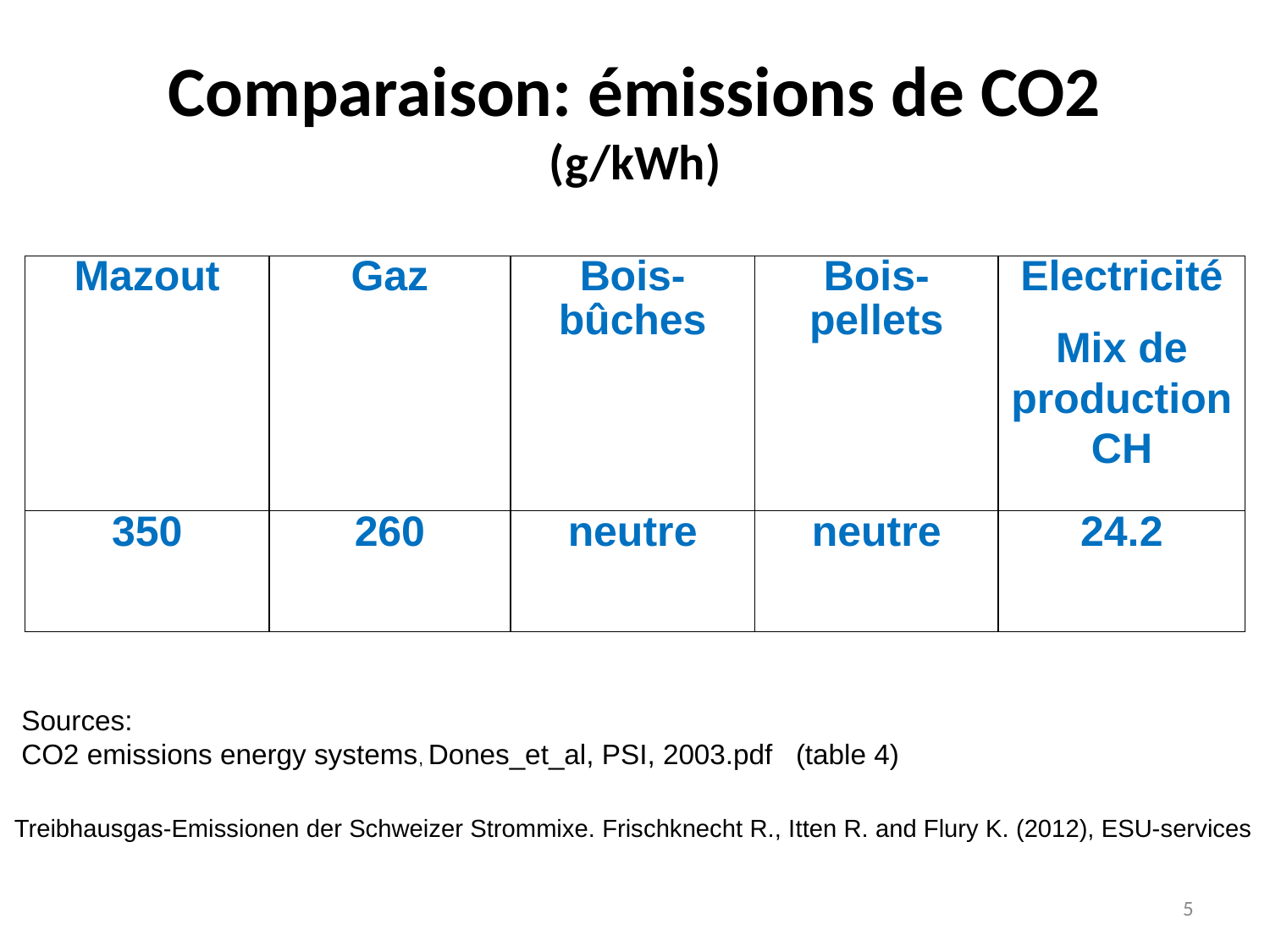

Comparaison: émissions de CO2 (g/kWh)
| Mazout | Gaz | Bois-bûches | Bois-pellets | Electricité Mix de production CH |
| --- | --- | --- | --- | --- |
| 350 | 260 | neutre | neutre | 24.2 |
Sources:
CO2 emissions energy systems, Dones_et_al, PSI, 2003.pdf   (table 4)
Treibhausgas-Emissionen der Schweizer Strommixe. Frischknecht R., Itten R. and Flury K. (2012), ESU-services
5